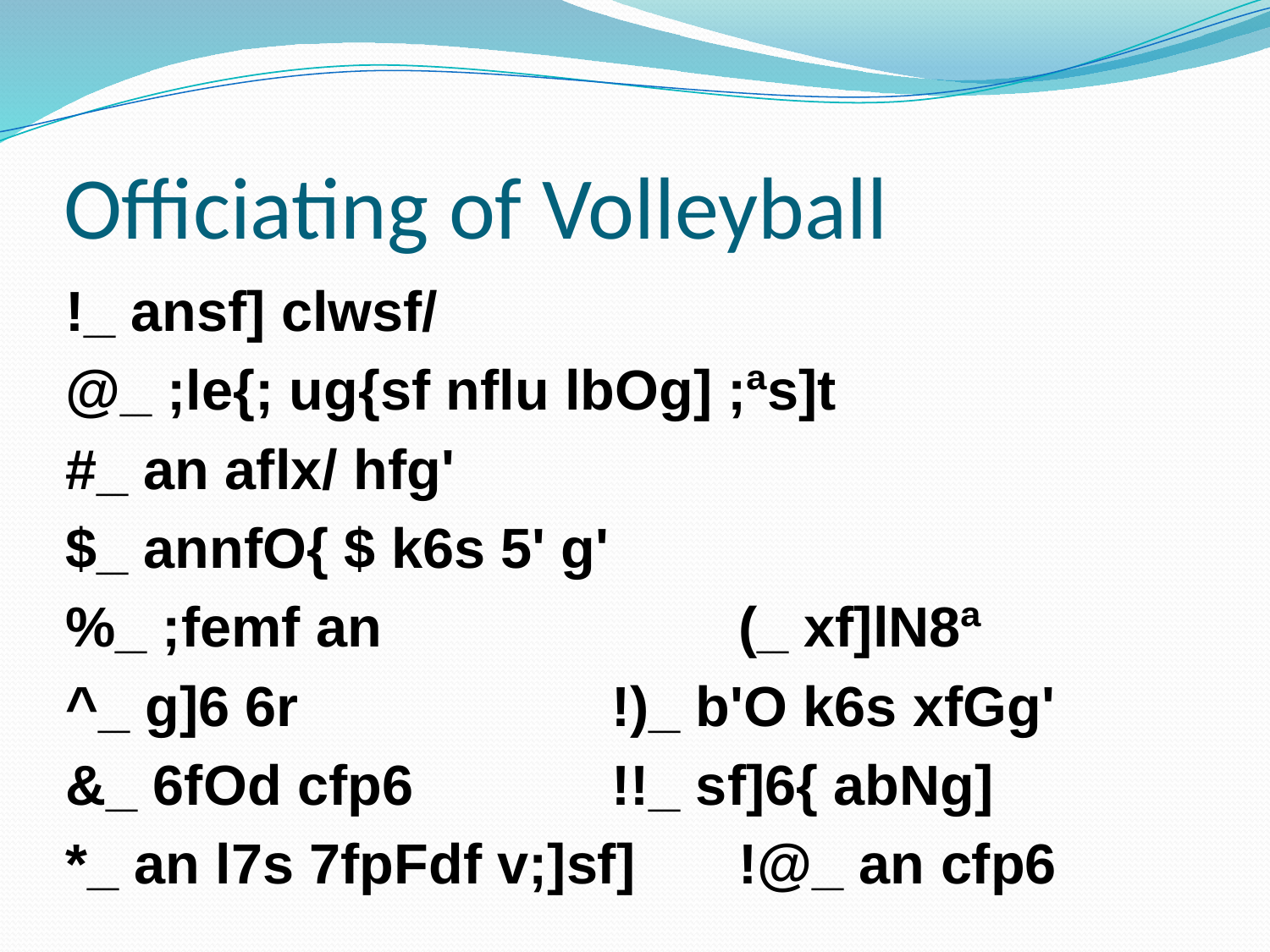

# Officiating of Volleyball
!_ ansf] clwsf/
@_ ;le{; ug{sf nflu lbOg] ;ªs]t
#_ an aflx/ hfg'
$_ annfO{ $ k6s 5' g'
%_ ;femf an			(_ xf]lN8ª
^_ g]6 6r			!)_ b'O k6s xfGg'
&_ 6fOd cfp6		!!_ sf]6{ abNg]
*_ an l7s 7fpFdf v;]sf]	!@_ an cfp6